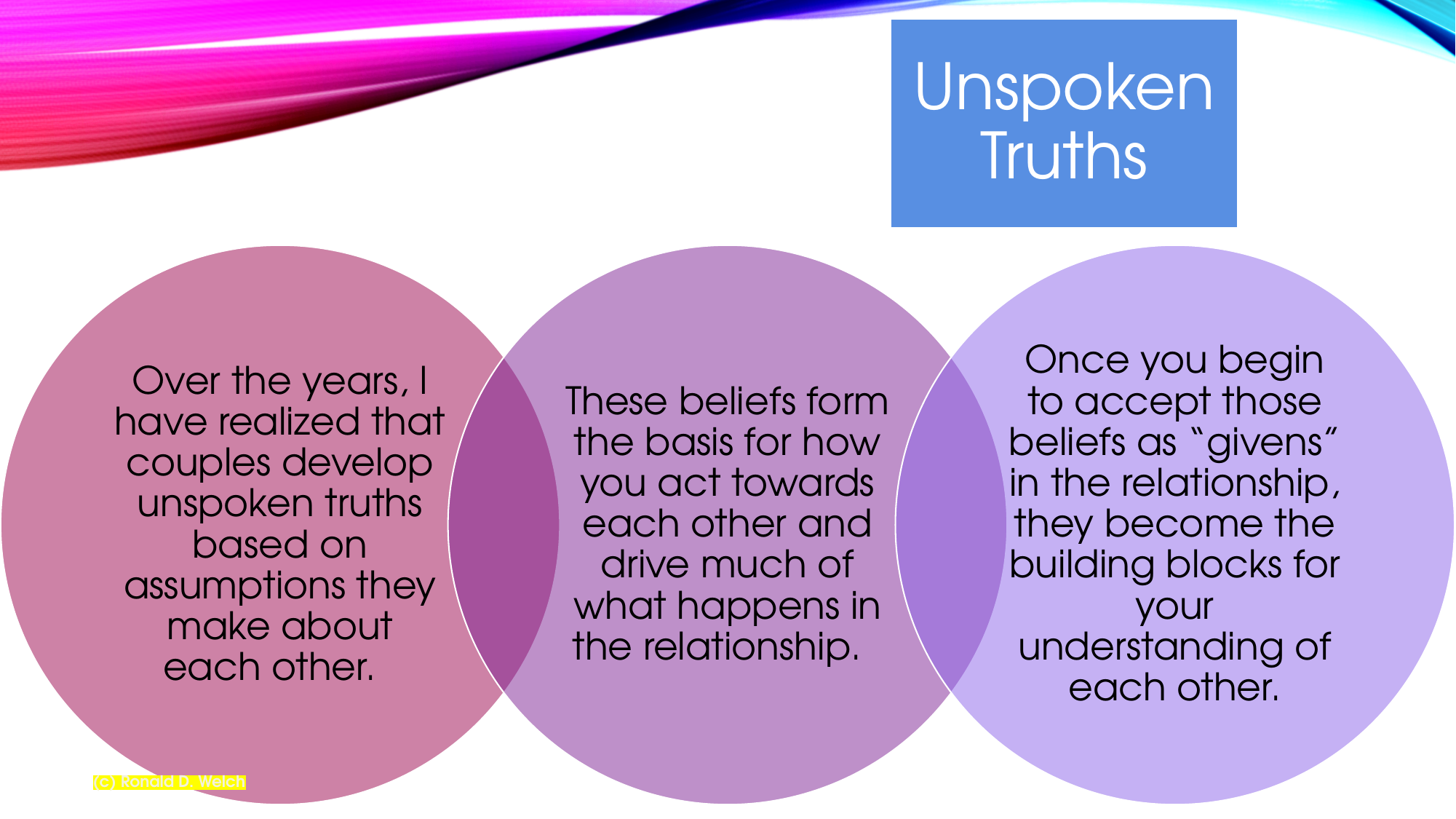

(c) Ronald D. Welch
Unspoken Truths
Over the years, I have realized that couples develop unspoken truths based on assumptions they make about each other.
These beliefs form the basis for how you act towards each other and drive much of what happens in the relationship.
Once you begin to accept those beliefs as “givens” in the relationship, they become the building blocks for your understanding of each other.